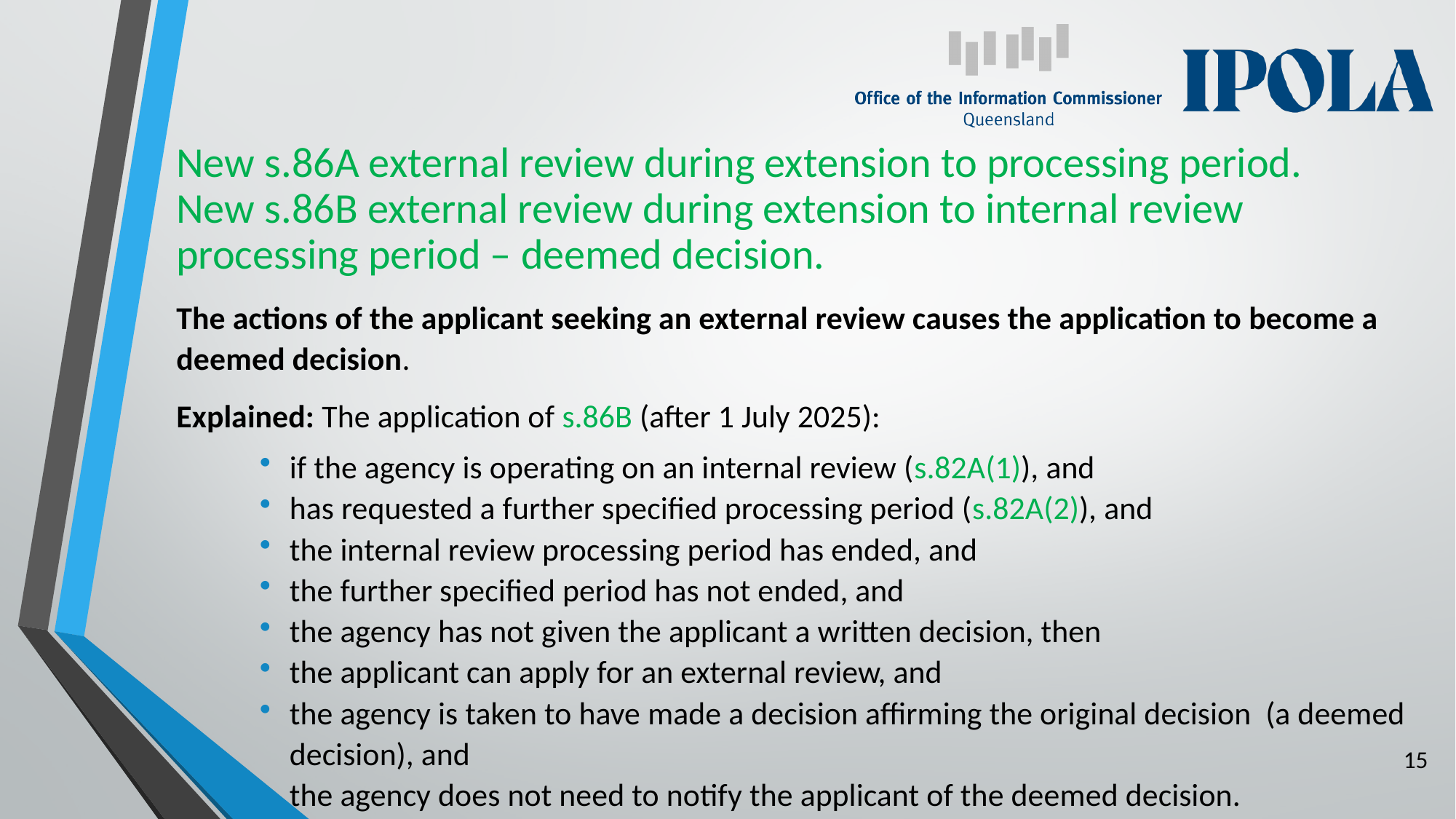

# New s.86A external review during extension to processing period. New s.86B external review during extension to internal review processing period – deemed decision.
The actions of the applicant seeking an external review causes the application to become a deemed decision.
Explained: The application of s.86B (after 1 July 2025):
if the agency is operating on an internal review (s.82A(1)), and
has requested a further specified processing period (s.82A(2)), and
the internal review processing period has ended, and
the further specified period has not ended, and
the agency has not given the applicant a written decision, then
the applicant can apply for an external review, and
the agency is taken to have made a decision affirming the original decision  (a deemed decision), and
the agency does not need to notify the applicant of the deemed decision.

15